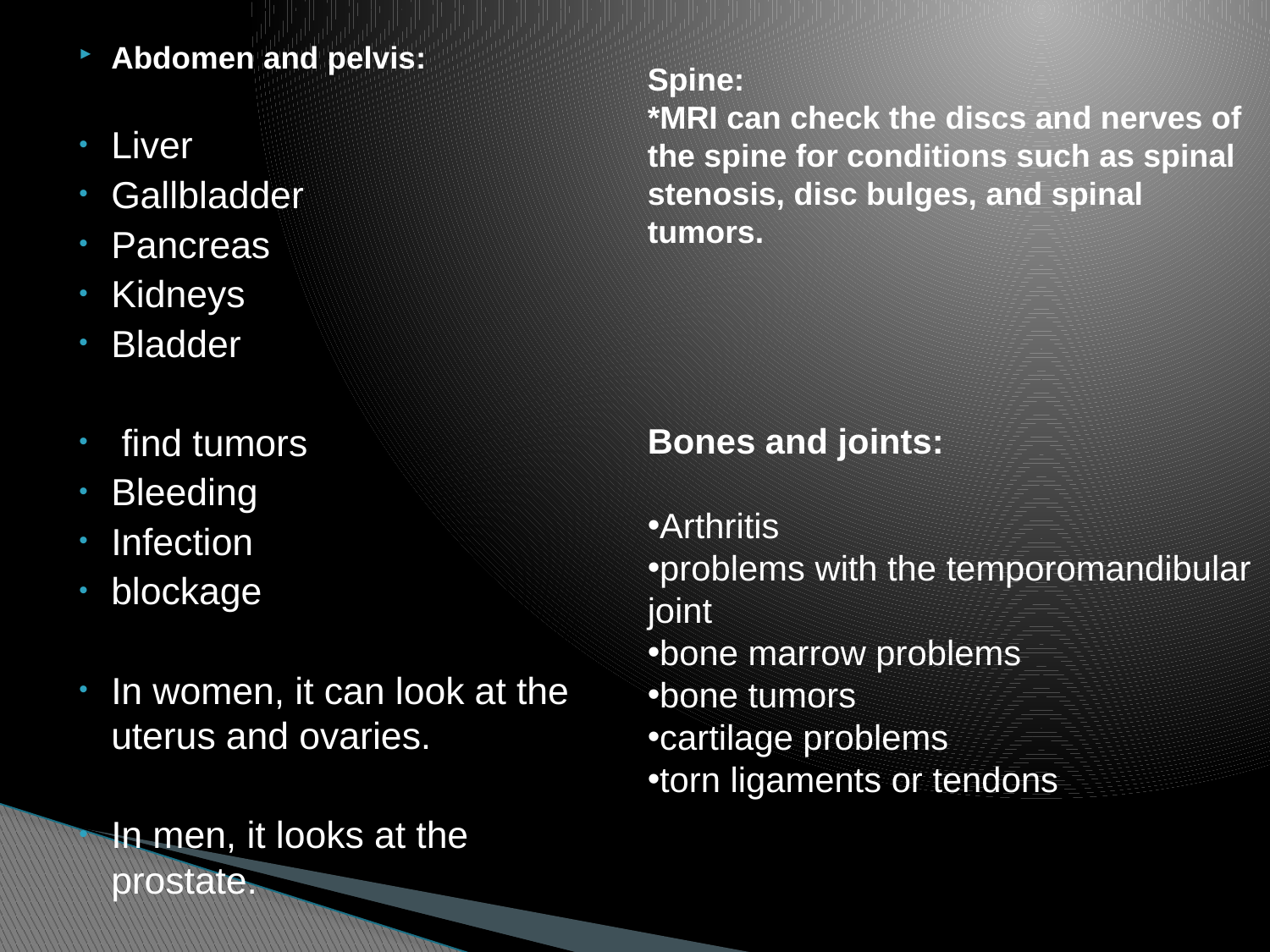

Abdomen and pelvis:

Liver
Gallbladder
Pancreas
Kidneys
Bladder

 find tumors
Bleeding
Infection
blockage

In women, it can look at the uterus and ovaries.

In men, it looks at the prostate.
Spine:
*MRI can check the discs and nerves of the spine for conditions such as spinal stenosis, disc bulges, and spinal tumors.
Bones and joints:

Arthritis
problems with the temporomandibular joint
bone marrow problems
bone tumors
cartilage problems
torn ligaments or tendons